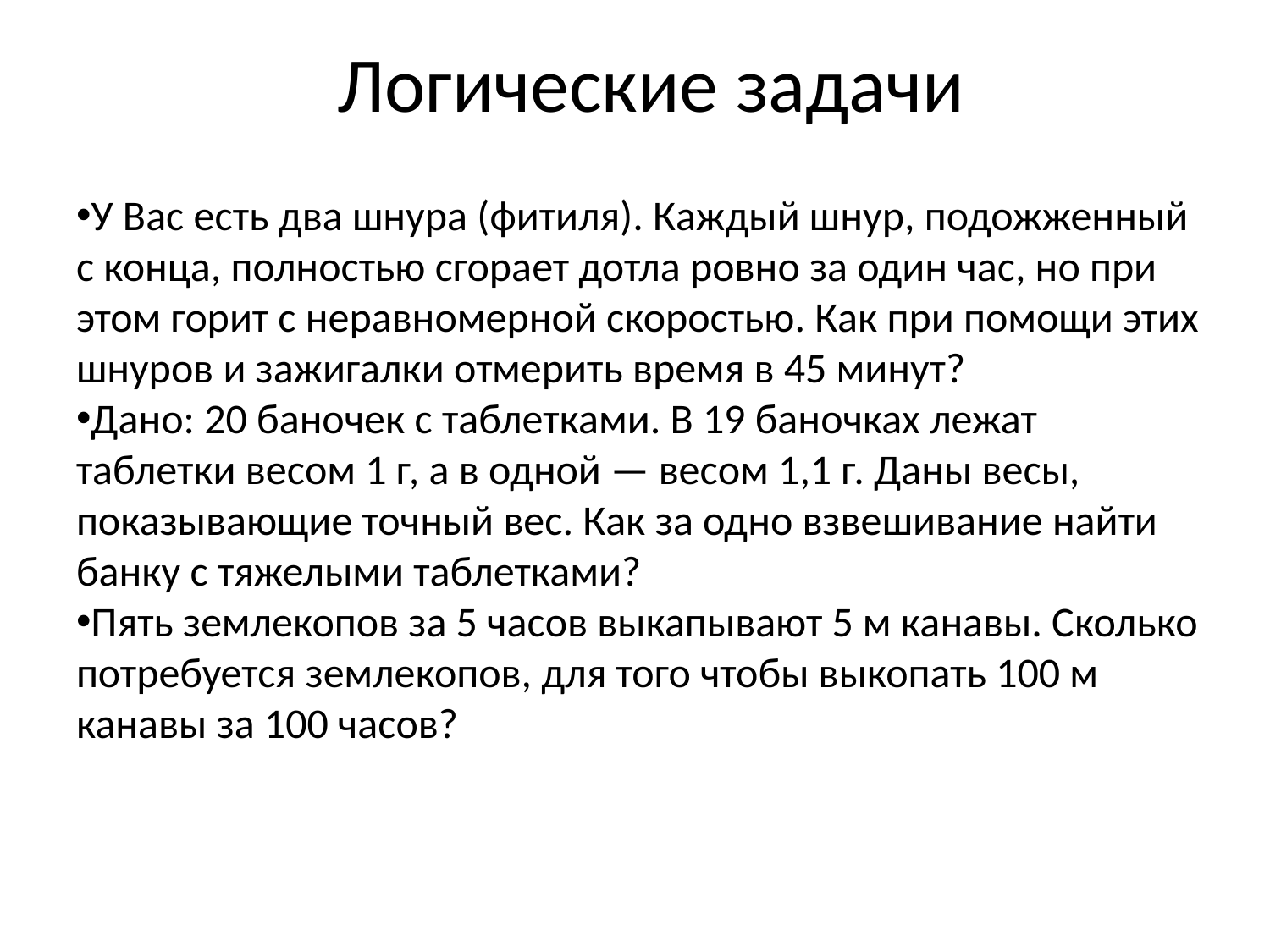

# Логические задачи
У Вас есть два шнура (фитиля). Каждый шнур, подожженный с конца, полностью сгорает дотла ровно за один час, но при этом горит с неравномерной скоростью. Как при помощи этих шнуров и зажигалки отмерить время в 45 минут?
Дано: 20 баночек с таблетками. В 19 баночках лежат таблетки весом 1 г, а в одной — весом 1,1 г. Даны весы, показывающие точный вес. Как за одно взвешивание найти банку с тяжелыми таблетками?
Пять землекопов за 5 часов выкапывают 5 м канавы. Сколько потребуется землекопов, для того чтобы выкопать 100 м канавы за 100 часов?